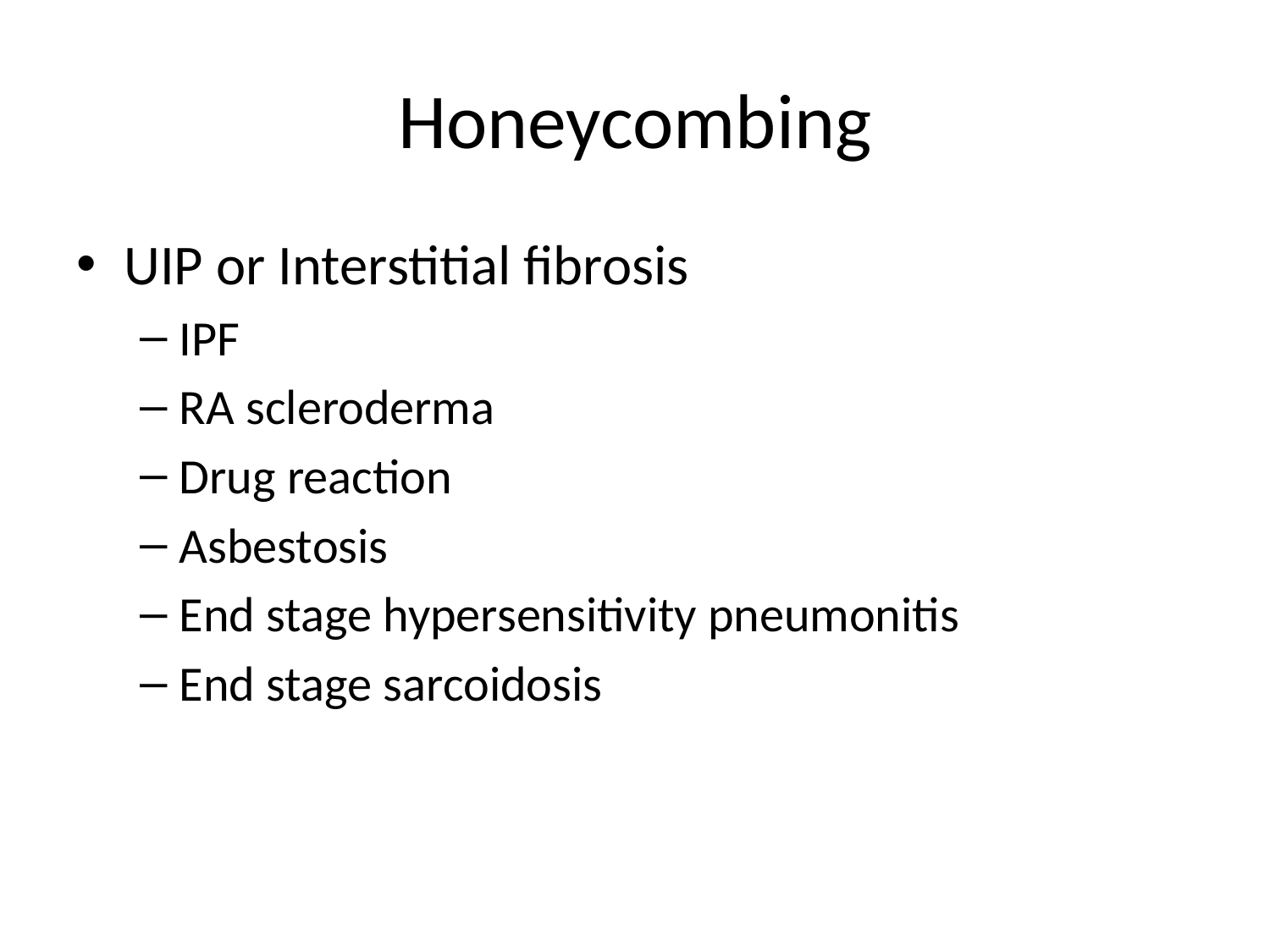

# Honeycombing
UIP or Interstitial fibrosis
IPF
RA scleroderma
Drug reaction
Asbestosis
End stage hypersensitivity pneumonitis
End stage sarcoidosis